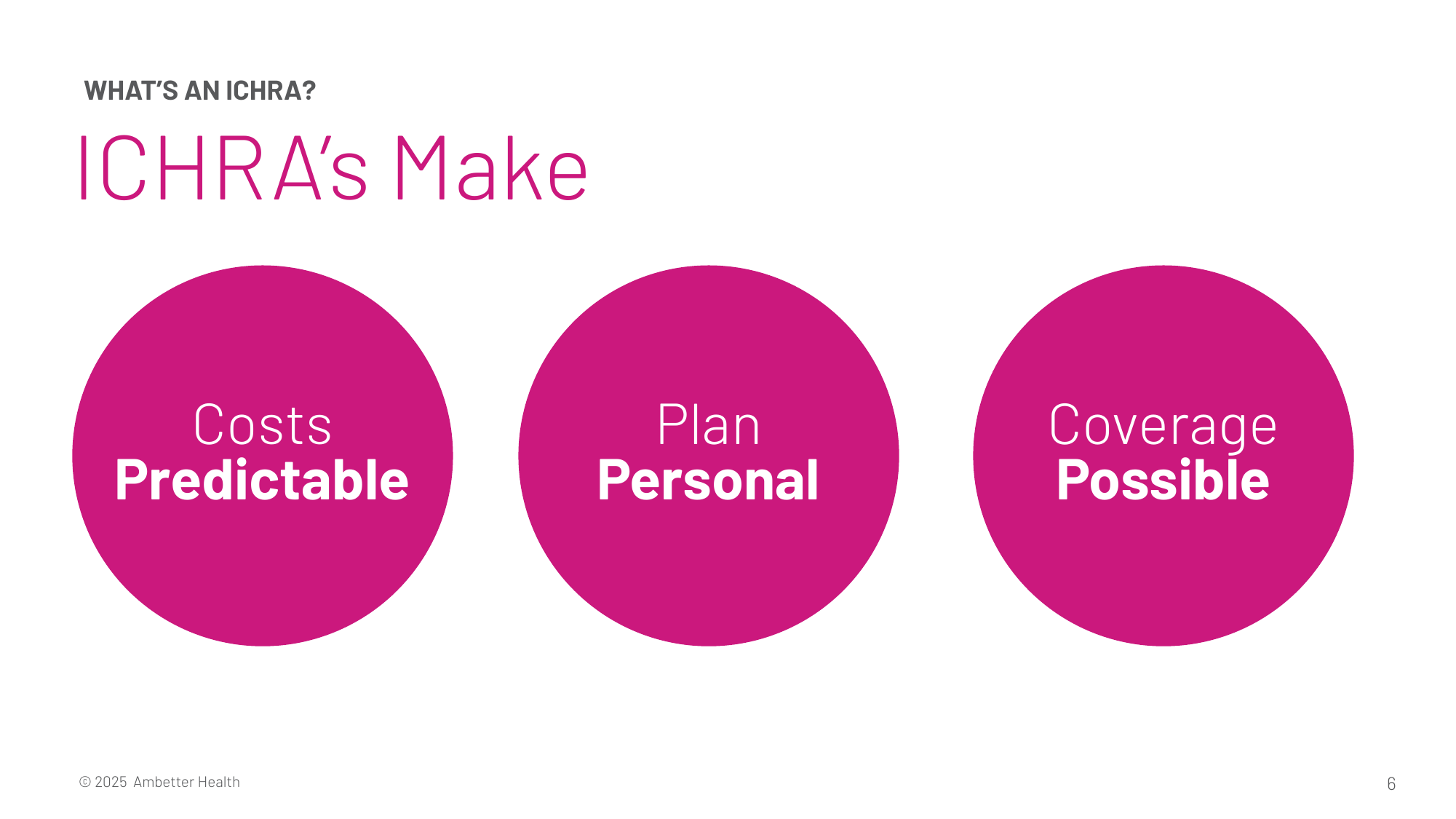

WHAT’S AN ICHRA?
ICHRA’s Make

Costs
Predictable
Plan
Personal
Coverage
Possible
6